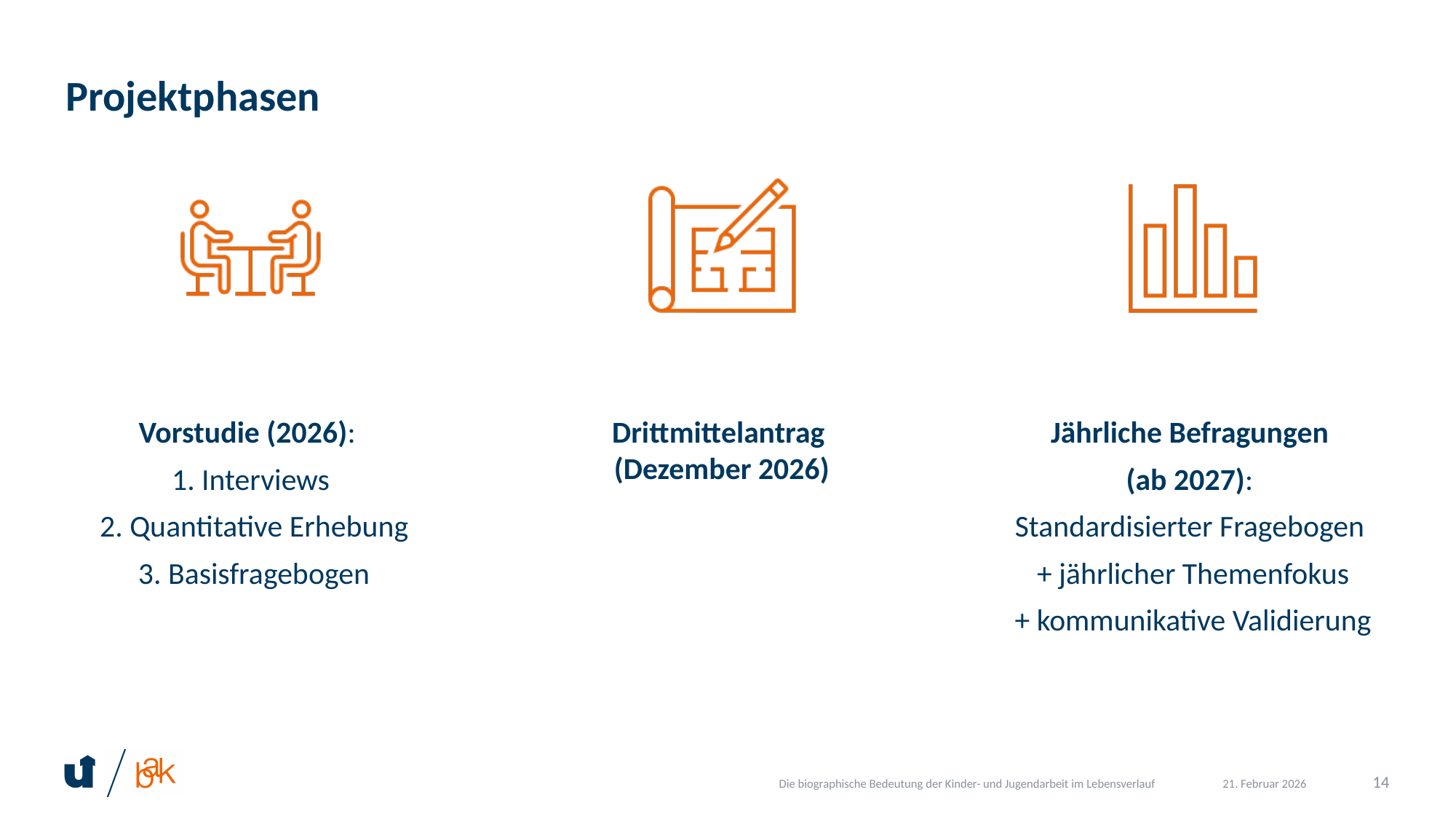

Vorstudie (2026):
1. Interviews
 2. Quantitative Erhebung
 3. Basisfragebogen
Drittmittelantrag
(Dezember 2026)
Jährliche Befragungen
(ab 2027):
Standardisierter Fragebogen
+ jährlicher Themenfokus
+ kommunikative Validierung
# Projektphasen
Die biographische Bedeutung der Kinder- und Jugendarbeit im Lebensverlauf
14
21. Februar 2026